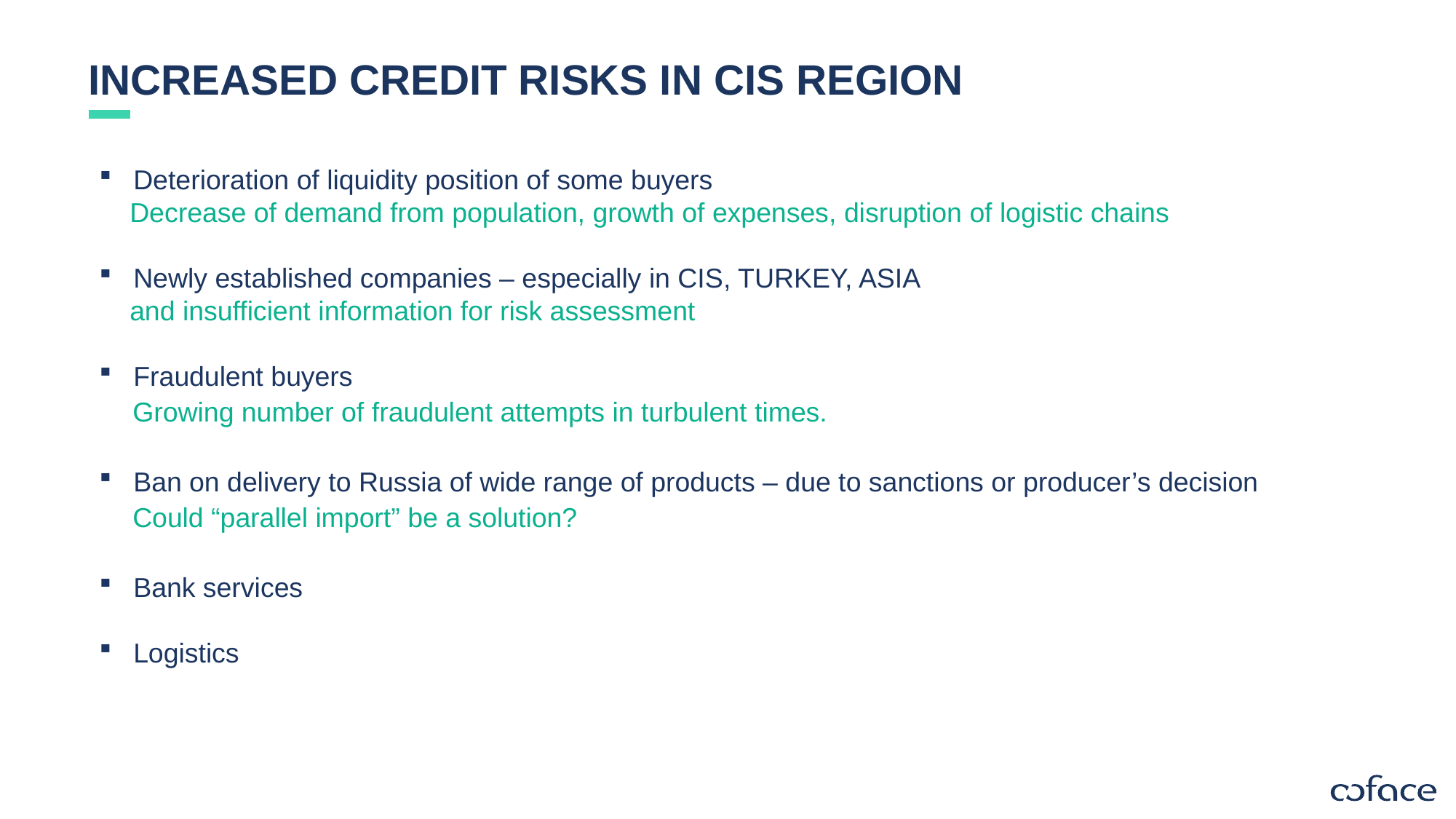

# Increased credit risks in CIS region
Deterioration of liquidity position of some buyers
    Decrease of demand from population, growth of expenses, disruption of logistic chains

Newly established companies – especially in CIS, TURKEY, ASIA
    and insufficient information for risk assessment

Fraudulent buyers
    Growing number of fraudulent attempts in turbulent times.

Ban on delivery to Russia of wide range of products – due to sanctions or producer’s decision
    Could “parallel import” be a solution?

Bank services

Logistics